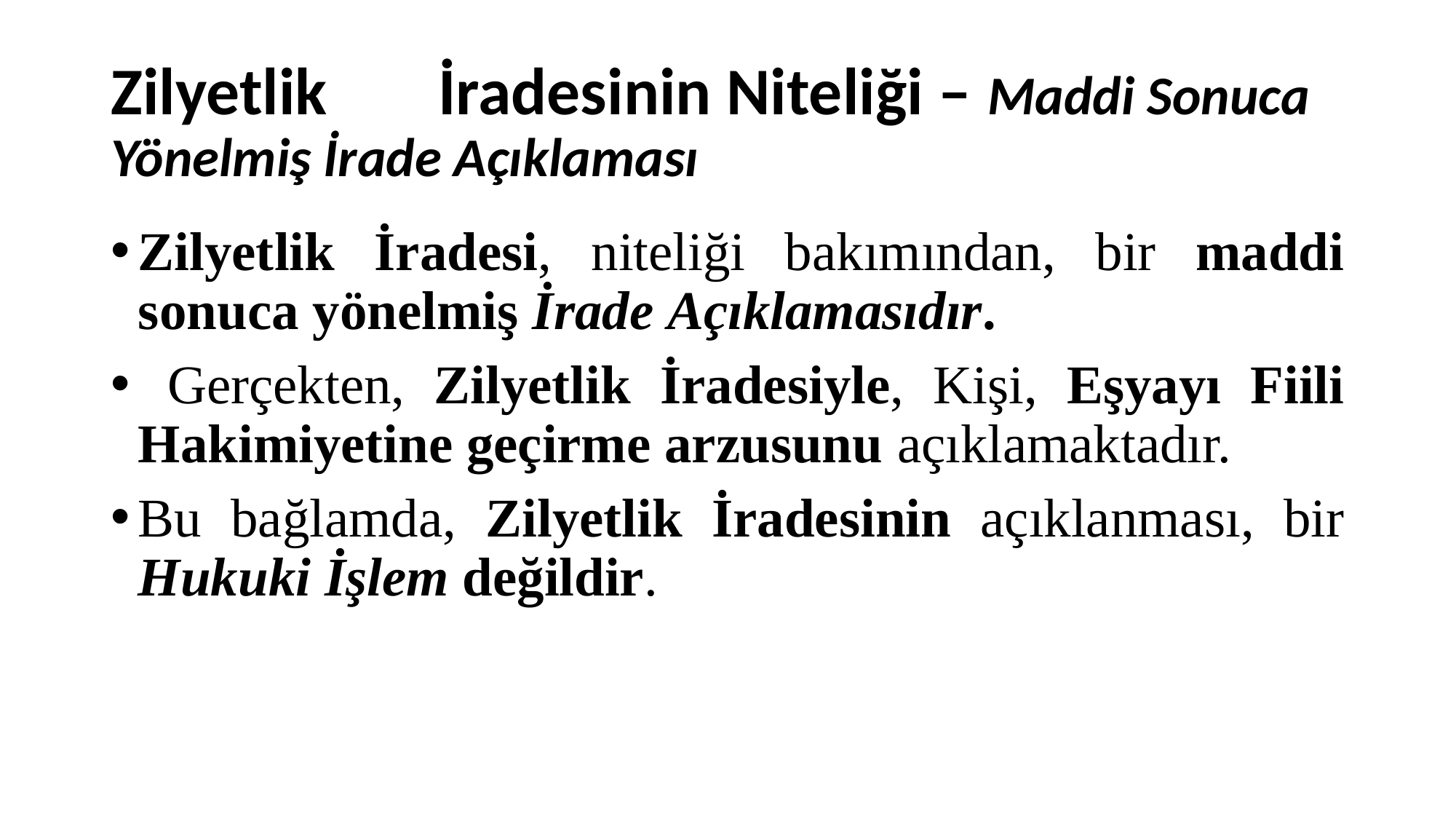

# Zilyetlik 	İradesinin Niteliği – Maddi Sonuca Yönelmiş İrade Açıklaması
Zilyetlik İradesi, niteliği bakımından, bir maddi sonuca yönelmiş İrade Açık­lamasıdır.
 Gerçekten, Zilyetlik İradesiyle, Kişi, Eşyayı Fiili Hakimiyetine geçirme arzusunu açıklamaktadır.
Bu bağlamda, Zilyetlik İradesinin açıklanması, bir Hukuki İşlem değildir.